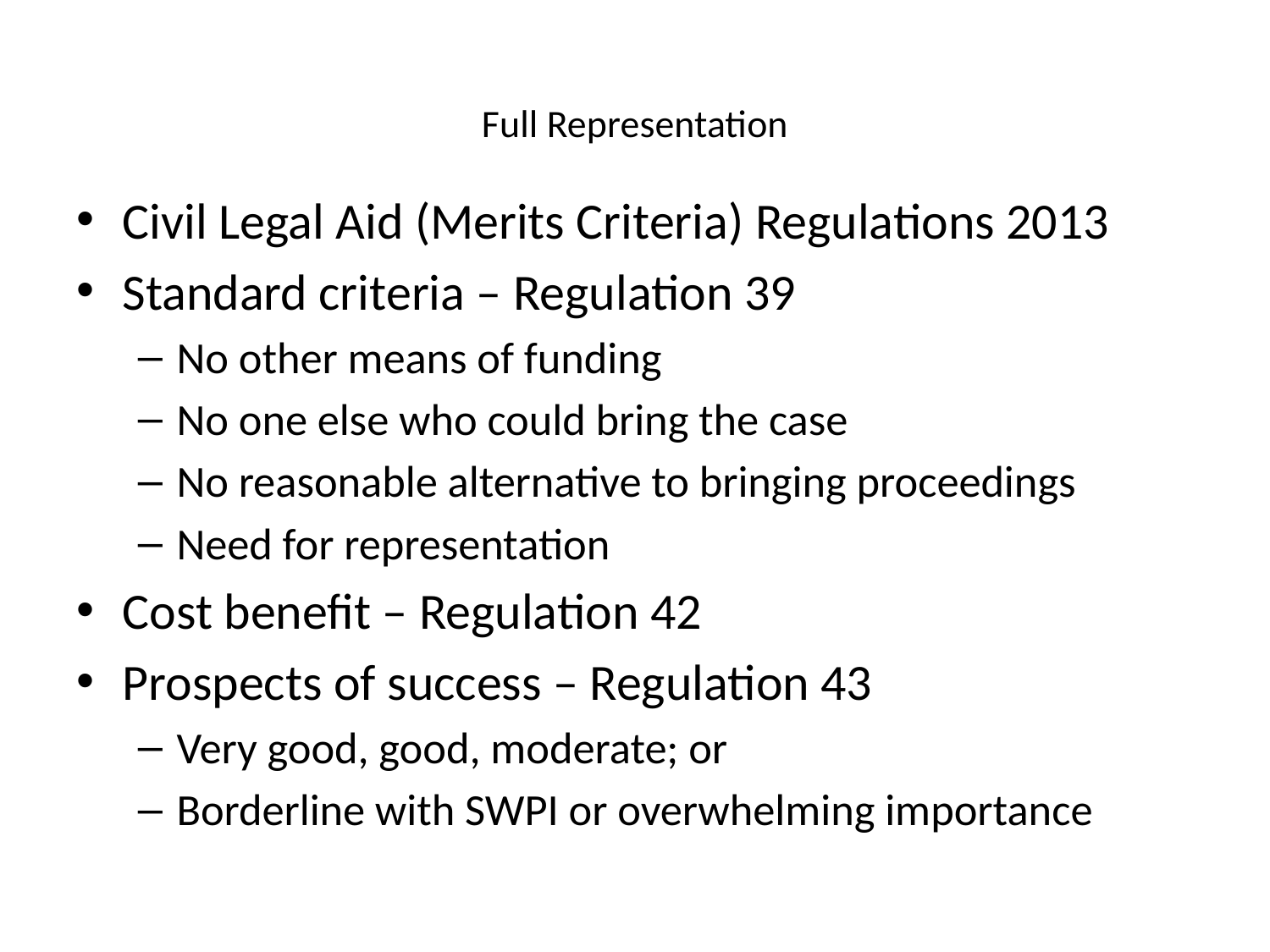

# Full Representation
Civil Legal Aid (Merits Criteria) Regulations 2013
Standard criteria – Regulation 39
No other means of funding
No one else who could bring the case
No reasonable alternative to bringing proceedings
Need for representation
Cost benefit – Regulation 42
Prospects of success – Regulation 43
Very good, good, moderate; or
Borderline with SWPI or overwhelming importance